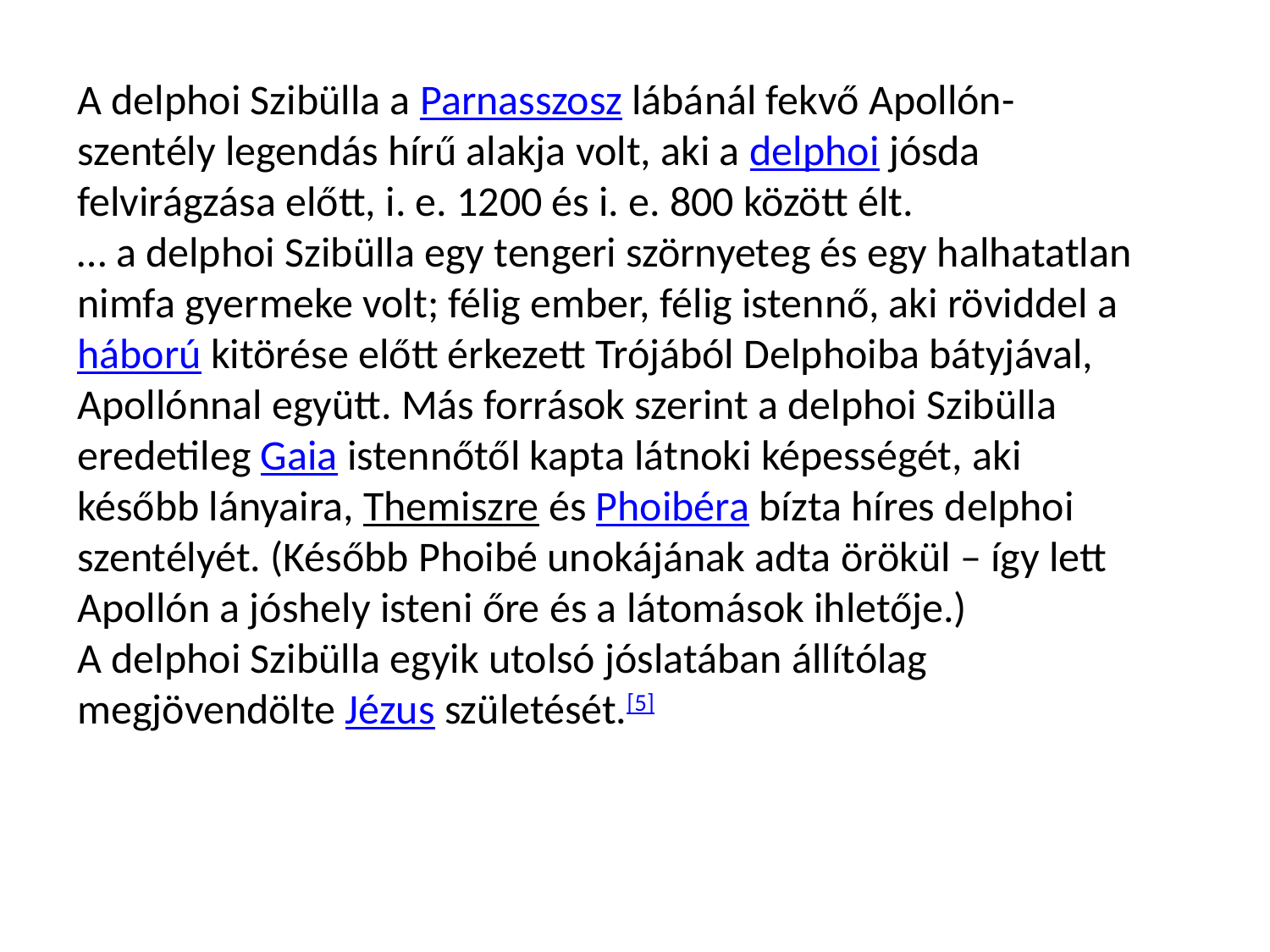

A delphoi Szibülla a Parnasszosz lábánál fekvő Apollón-szentély legendás hírű alakja volt, aki a delphoi jósda felvirágzása előtt, i. e. 1200 és i. e. 800 között élt.
… a delphoi Szibülla egy tengeri szörnyeteg és egy halhatatlan nimfa gyermeke volt; félig ember, félig istennő, aki röviddel a háború kitörése előtt érkezett Trójából Delphoiba bátyjával, Apollónnal együtt. Más források szerint a delphoi Szibülla eredetileg Gaia istennőtől kapta látnoki képességét, aki később lányaira, Themiszre és Phoibéra bízta híres delphoi szentélyét. (Később Phoibé unokájának adta örökül – így lett Apollón a jóshely isteni őre és a látomások ihletője.)
A delphoi Szibülla egyik utolsó jóslatában állítólag megjövendölte Jézus születését.[5]